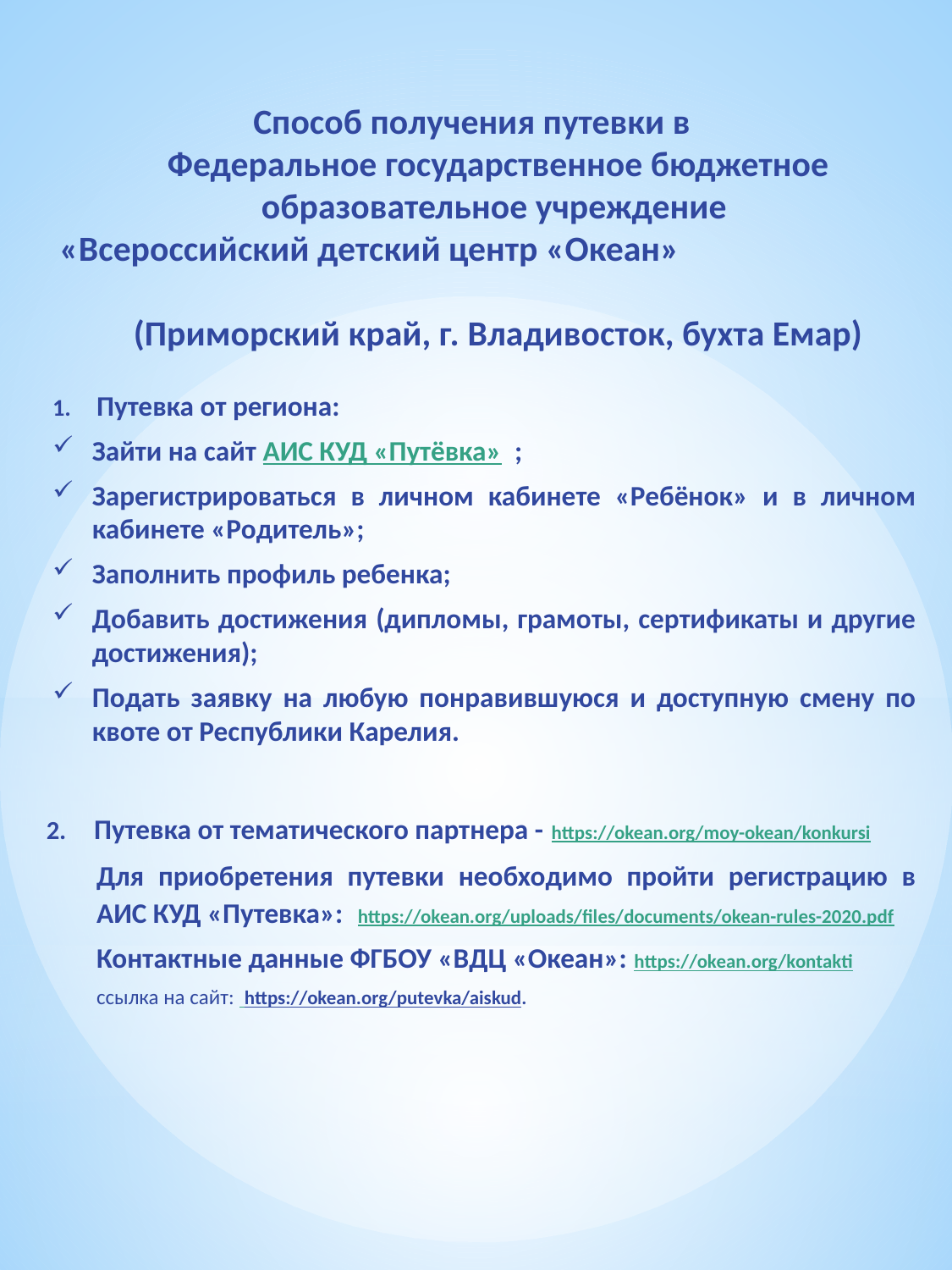

# Способ получения путевки в Федеральное государственное бюджетное образовательное учреждение «Всероссийский детский центр «Океан» (Приморский край, г. Владивосток, бухта Емар)
Путевка от региона:
Зайти на сайт АИС КУД «Путёвка»  ;
Зарегистрироваться в личном кабинете «Ребёнок» и в личном кабинете «Родитель»;
Заполнить профиль ребенка;
Добавить достижения (дипломы, грамоты, сертификаты и другие достижения);
Подать заявку на любую понравившуюся и доступную смену по квоте от Республики Карелия.

Путевка от тематического партнера - https://okean.org/moy-okean/konkursi
Для приобретения путевки необходимо пройти регистрацию в АИС КУД «Путевка»:  https://okean.org/uploads/files/documents/okean-rules-2020.pdf
Контактные данные ФГБОУ «ВДЦ «Океан»: https://okean.org/kontakti
ссылка на сайт:  https://okean.org/putevka/aiskud.